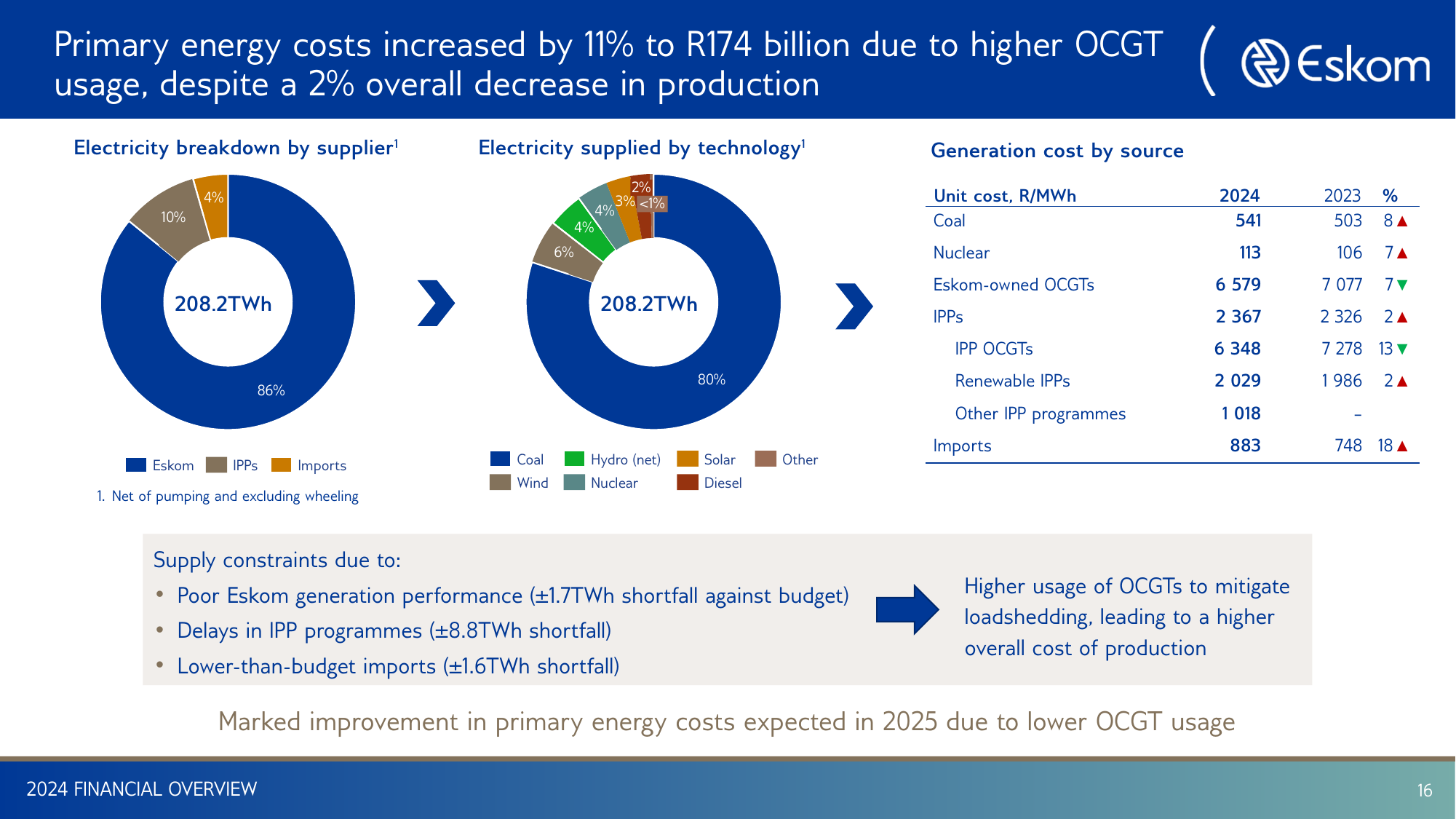

# Primary energy costs increased by 11% to R174 billion due to higher OCGT usage, despite a 2% overall decrease in production
Generation cost by source
Electricity breakdown by supplier1
Electricity supplied by technology1

### Chart

| Category |  |
|---|---|

### Chart

| Category |  |
|---|---|
| Unit cost, R/MWh | 2024 | 2023 | % |
| --- | --- | --- | --- |
| Coal | 541 | 503 | 8▲ |
| Nuclear | 113 | 106 | 7▲ |
| Eskom-owned OCGTs | 6 579 | 7 077 | 7▼ |
| IPPs | 2 367 | 2 326 | 2▲ |
| IPP OCGTs | 6 348 | 7 278 | 13▼ |
| Renewable IPPs | 2 029 | 1 986 | 2▲ |
| Other IPP programmes | 1 018 | – |  |
| Imports | 883 | 748 | 18▲ |
2%
<1%

208.2TWh
208.2TWh

Coal
Hydro (net)
Solar
Other

Eskom
IPPs
Imports

Wind
Nuclear
Diesel
 Net of pumping and excluding wheeling
Supply constraints due to:
Poor Eskom generation performance (±1.7TWh shortfall against budget)
Delays in IPP programmes (±8.8TWh shortfall)
Lower-than-budget imports (±1.6TWh shortfall)
Higher usage of OCGTs to mitigate loadshedding, leading to a higher overall cost of production

Marked improvement in primary energy costs expected in 2025 due to lower OCGT usage
16
2024 FINANCIAL OVERVIEW